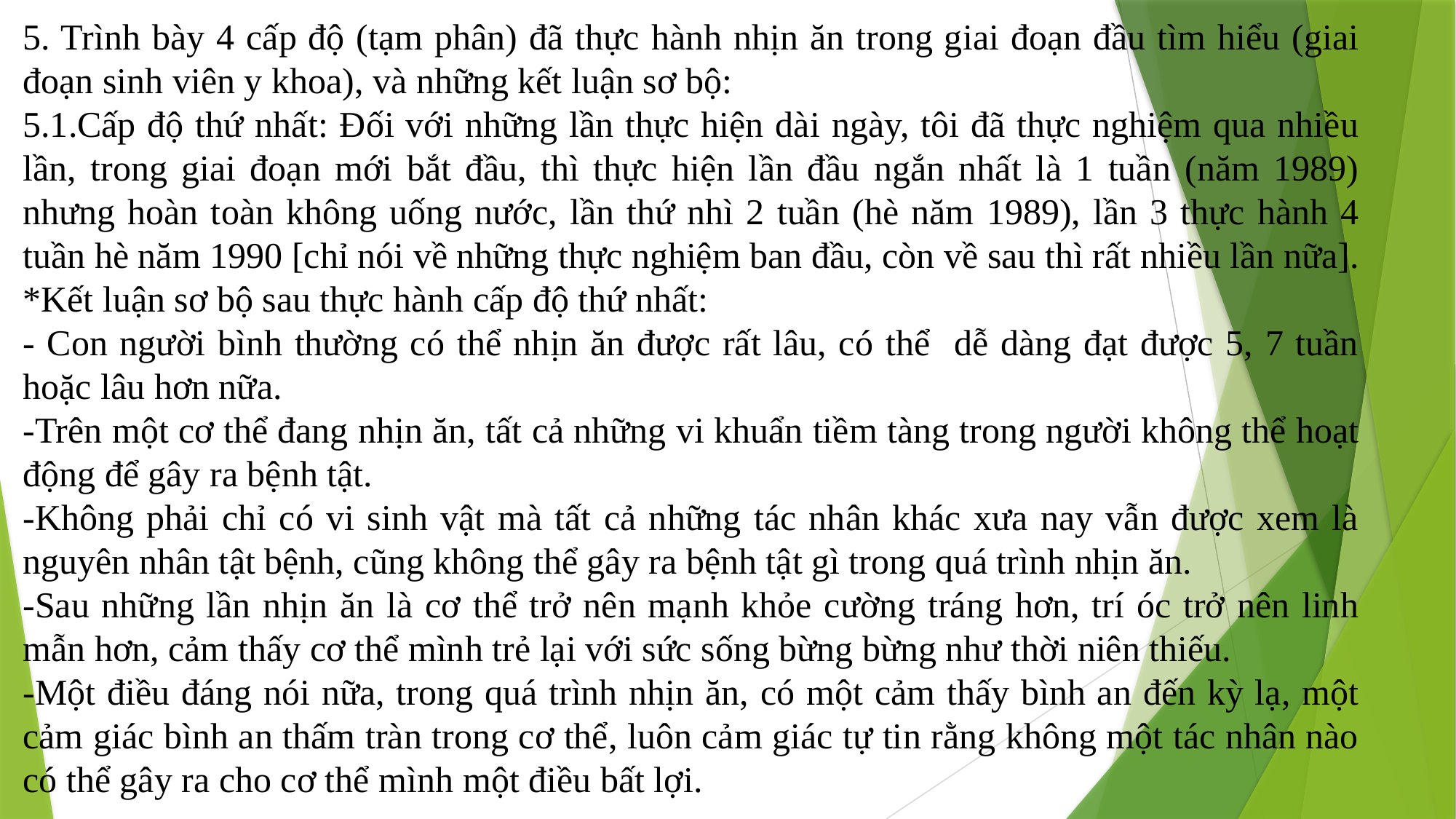

5. Trình bày 4 cấp độ (tạm phân) đã thực hành nhịn ăn trong giai đoạn đầu tìm hiểu (giai đoạn sinh viên y khoa), và những kết luận sơ bộ:
5.1.Cấp độ thứ nhất: Đối với những lần thực hiện dài ngày, tôi đã thực nghiệm qua nhiều lần, trong giai đoạn mới bắt đầu, thì thực hiện lần đầu ngắn nhất là 1 tuần (năm 1989) nhưng hoàn toàn không uống nước, lần thứ nhì 2 tuần (hè năm 1989), lần 3 thực hành 4 tuần hè năm 1990 [chỉ nói về những thực nghiệm ban đầu, còn về sau thì rất nhiều lần nữa].
*Kết luận sơ bộ sau thực hành cấp độ thứ nhất:
- Con người bình thường có thể nhịn ăn được rất lâu, có thể  dễ dàng đạt được 5, 7 tuần hoặc lâu hơn nữa.
-Trên một cơ thể đang nhịn ăn, tất cả những vi khuẩn tiềm tàng trong người không thể hoạt động để gây ra bệnh tật.
-Không phải chỉ có vi sinh vật mà tất cả những tác nhân khác xưa nay vẫn được xem là nguyên nhân tật bệnh, cũng không thể gây ra bệnh tật gì trong quá trình nhịn ăn.
-Sau những lần nhịn ăn là cơ thể trở nên mạnh khỏe cường tráng hơn, trí óc trở nên linh mẫn hơn, cảm thấy cơ thể mình trẻ lại với sức sống bừng bừng như thời niên thiếu.
-Một điều đáng nói nữa, trong quá trình nhịn ăn, có một cảm thấy bình an đến kỳ lạ, một cảm giác bình an thấm tràn trong cơ thể, luôn cảm giác tự tin rằng không một tác nhân nào có thể gây ra cho cơ thể mình một điều bất lợi.